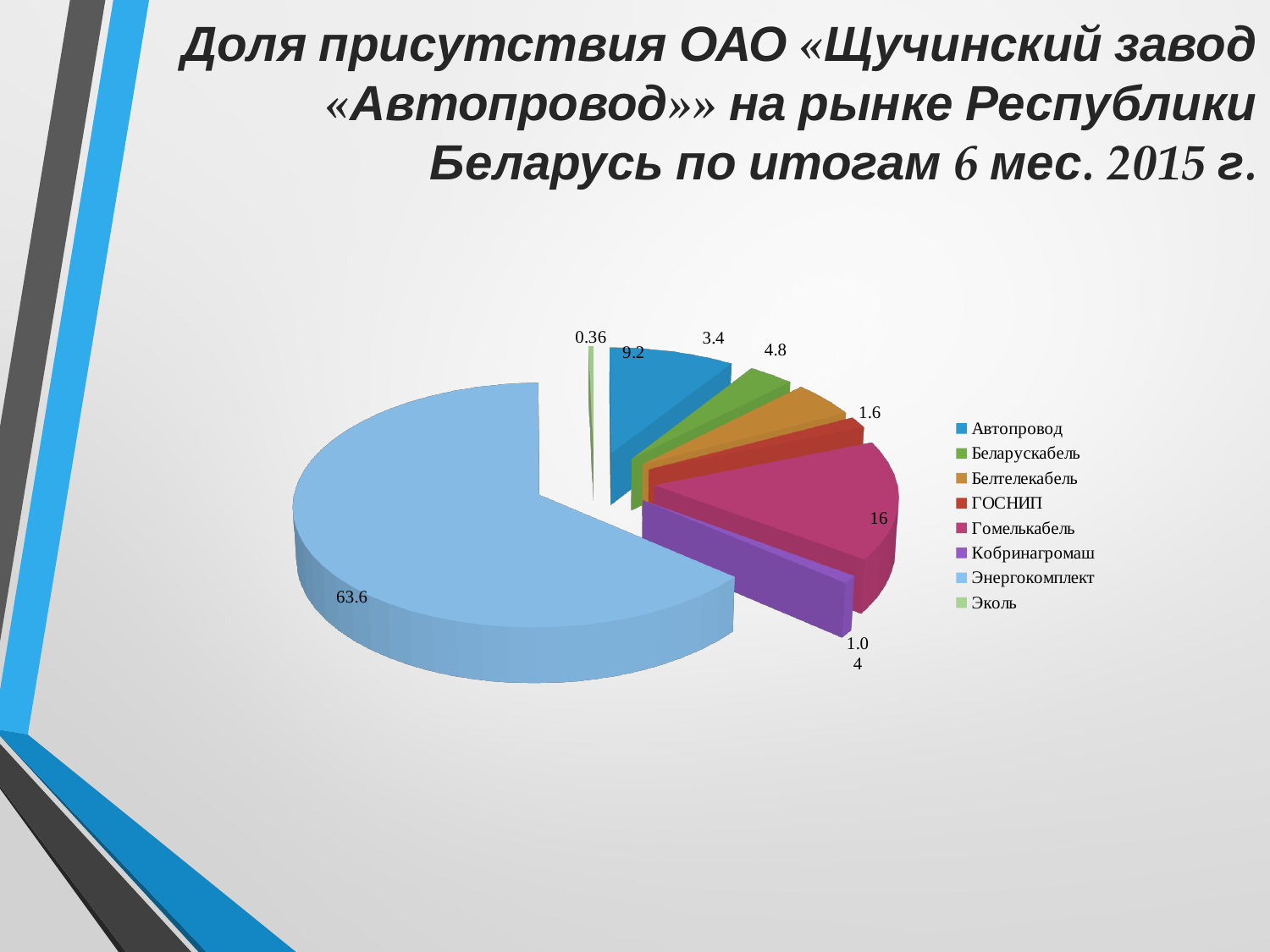

# Доля присутствия ОАО «Щучинский завод «Автопровод»» на рынке Республики Беларусь по итогам 6 мес. 2015 г.

[unsupported chart]

[unsupported chart]

[unsupported chart]